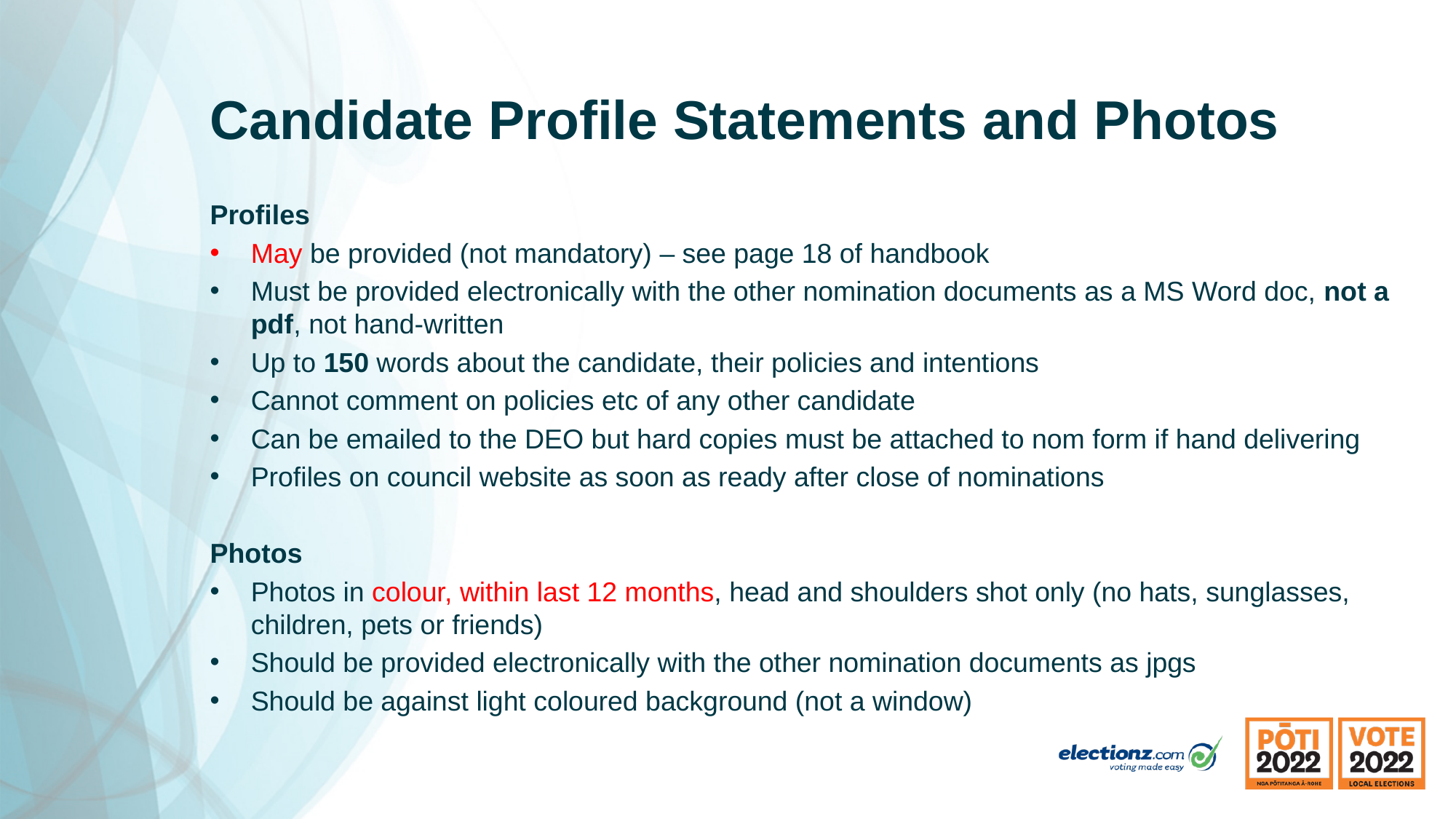

# Candidate Profile Statements and Photos
Profiles
May be provided (not mandatory) – see page 18 of handbook
Must be provided electronically with the other nomination documents as a MS Word doc, not a pdf, not hand-written
Up to 150 words about the candidate, their policies and intentions
Cannot comment on policies etc of any other candidate
Can be emailed to the DEO but hard copies must be attached to nom form if hand delivering
Profiles on council website as soon as ready after close of nominations

Photos
Photos in colour, within last 12 months, head and shoulders shot only (no hats, sunglasses, children, pets or friends)
Should be provided electronically with the other nomination documents as jpgs
Should be against light coloured background (not a window)